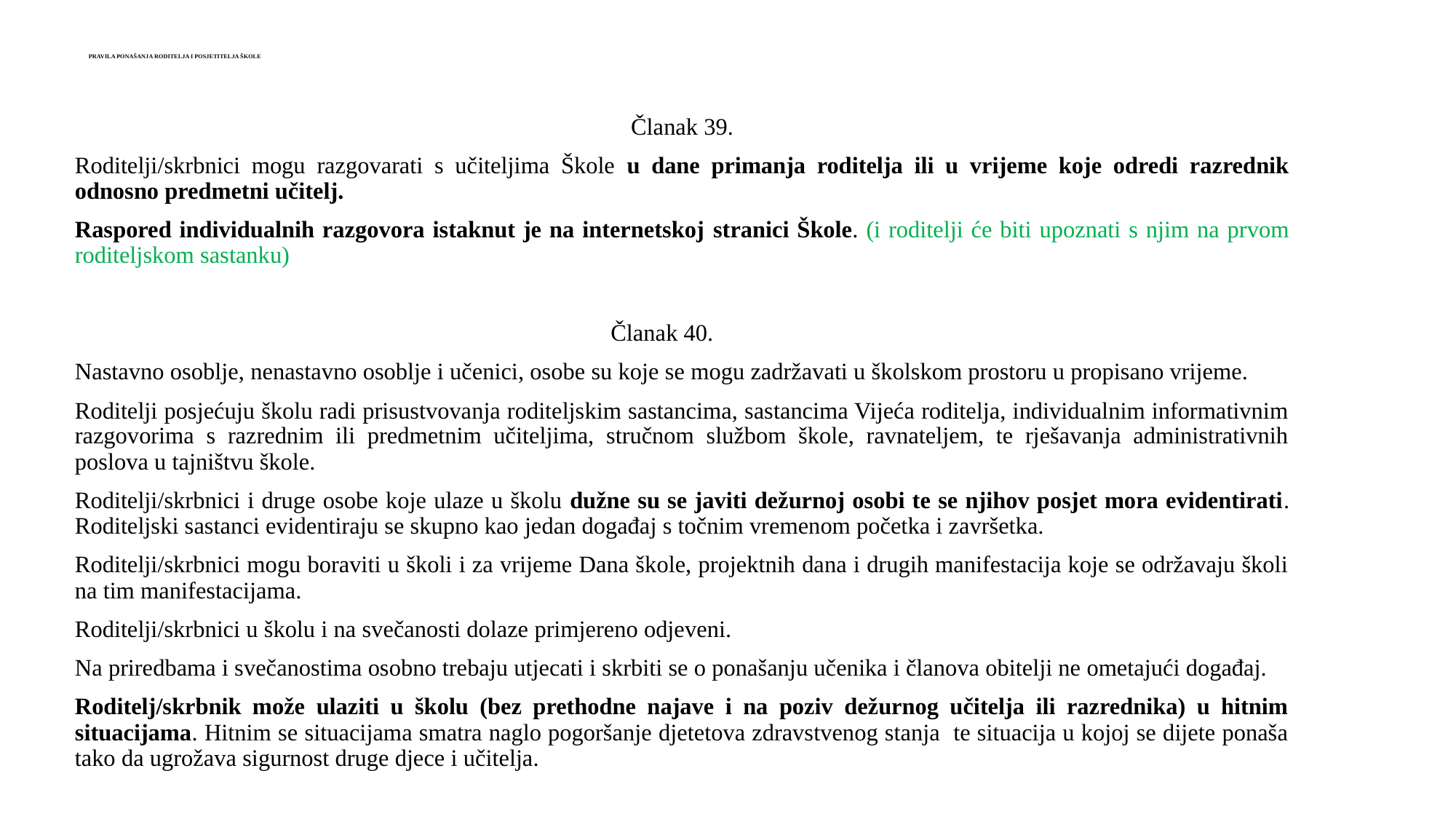

# PRAVILA PONAŠANJA RODITELJA I POSJETITELJA ŠKOLE
Članak 39.
Roditelji/skrbnici mogu razgovarati s učiteljima Škole u dane primanja roditelja ili u vrijeme koje odredi razrednik odnosno predmetni učitelj.
Raspored individualnih razgovora istaknut je na internetskoj stranici Škole. (i roditelji će biti upoznati s njim na prvom roditeljskom sastanku)

                                                                                   Članak 40.
Nastavno osoblje, nenastavno osoblje i učenici, osobe su koje se mogu zadržavati u školskom prostoru u propisano vrijeme.
Roditelji posjećuju školu radi prisustvovanja roditeljskim sastancima, sastancima Vijeća roditelja, individualnim informativnim razgovorima s razrednim ili predmetnim učiteljima, stručnom službom škole, ravnateljem, te rješavanja administrativnih poslova u tajništvu škole.
Roditelji/skrbnici i druge osobe koje ulaze u školu dužne su se javiti dežurnoj osobi te se njihov posjet mora evidentirati. Roditeljski sastanci evidentiraju se skupno kao jedan događaj s točnim vremenom početka i završetka.
Roditelji/skrbnici mogu boraviti u školi i za vrijeme Dana škole, projektnih dana i drugih manifestacija koje se održavaju školi na tim manifestacijama.
Roditelji/skrbnici u školu i na svečanosti dolaze primjereno odjeveni.
Na priredbama i svečanostima osobno trebaju utjecati i skrbiti se o ponašanju učenika i članova obitelji ne ometajući događaj.
Roditelj/skrbnik može ulaziti u školu (bez prethodne najave i na poziv dežurnog učitelja ili razrednika) u hitnim situacijama. Hitnim se situacijama smatra naglo pogoršanje djetetova zdravstvenog stanja  te situacija u kojoj se dijete ponaša tako da ugrožava sigurnost druge djece i učitelja.